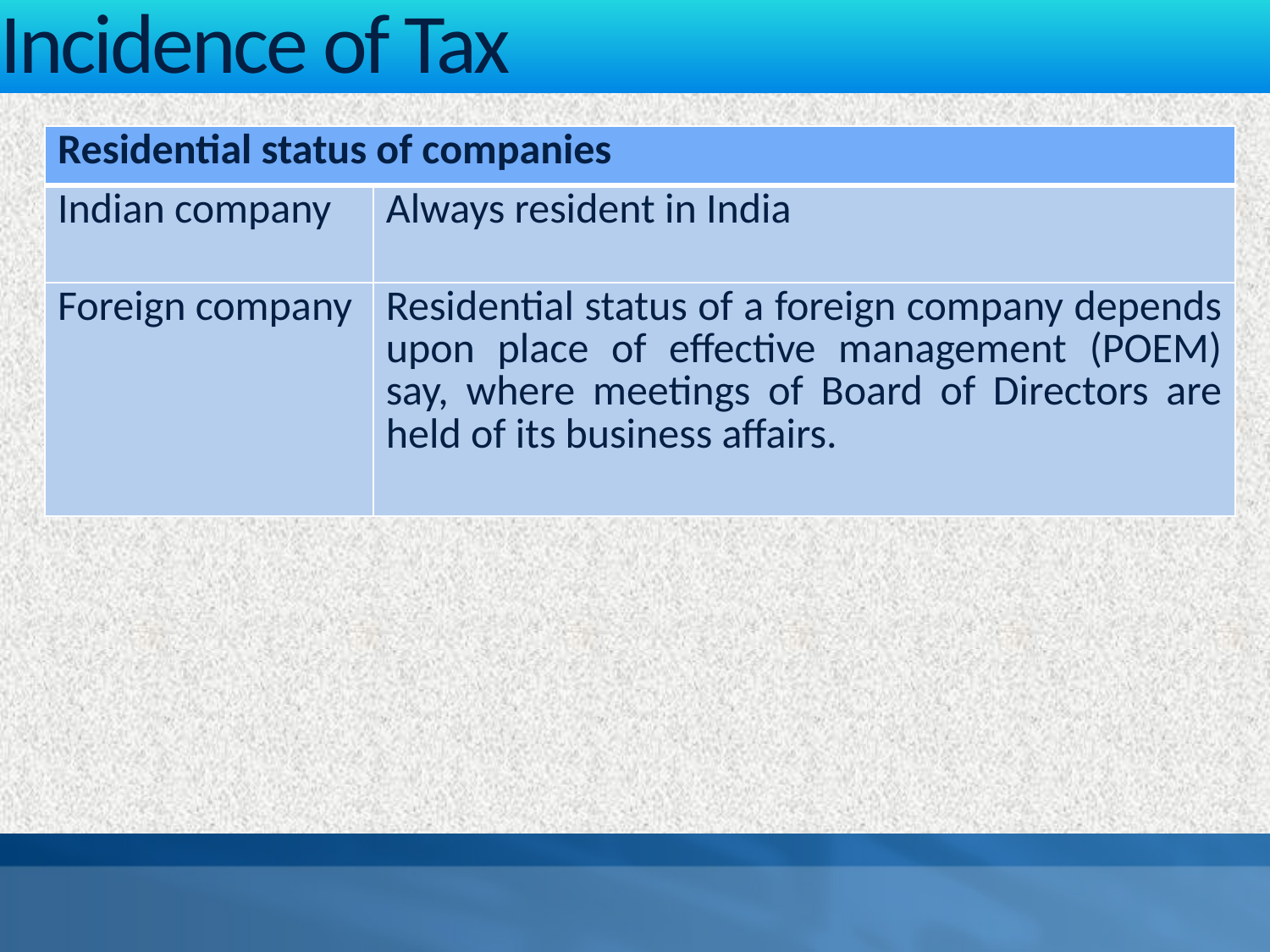

# Incidence of Tax
| Residential status of companies |  |
| --- | --- |
| Indian company | Always resident in India |
| Foreign company | Residential status of a foreign company depends upon place of effective management (POEM) say, where meetings of Board of Directors are held of its business affairs. |